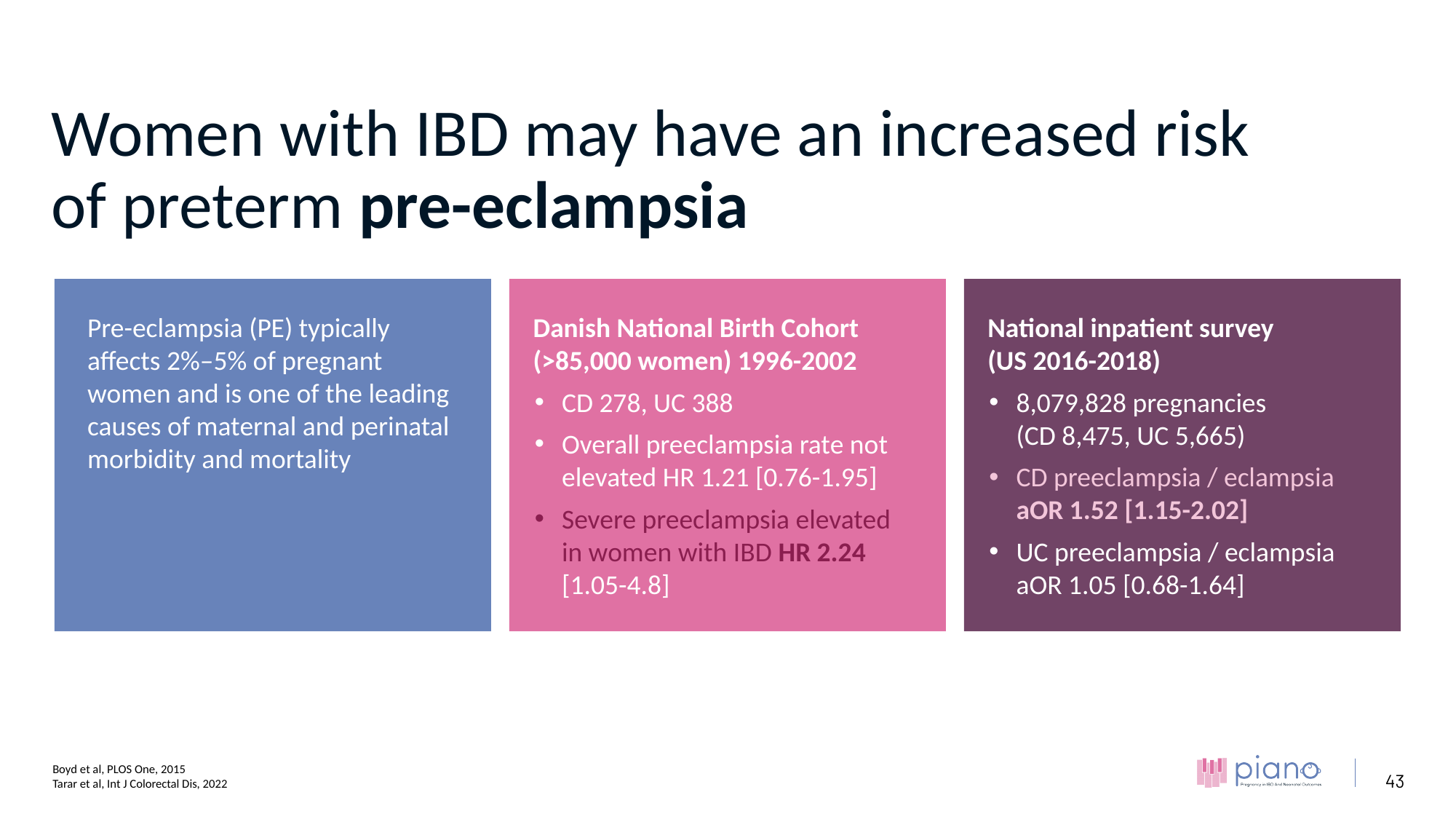

# Women with IBD may have an increased risk of preterm pre-eclampsia

Pre-eclampsia (PE) typically affects 2%–5% of pregnant women and is one of the leading causes of maternal and perinatal morbidity and mortality
Danish National Birth Cohort (>85,000 women) 1996-2002
CD 278, UC 388
Overall preeclampsia rate not elevated HR 1.21 [0.76-1.95]
Severe preeclampsia elevated
in women with IBD HR 2.24 [1.05-4.8]
National inpatient survey
(US 2016-2018)
8,079,828 pregnancies
(CD 8,475, UC 5,665)
CD preeclampsia / eclampsia aOR 1.52 [1.15-2.02]
UC preeclampsia / eclampsia aOR 1.05 [0.68-1.64]
Boyd et al, PLOS One, 2015
Tarar et al, Int J Colorectal Dis, 2022
43